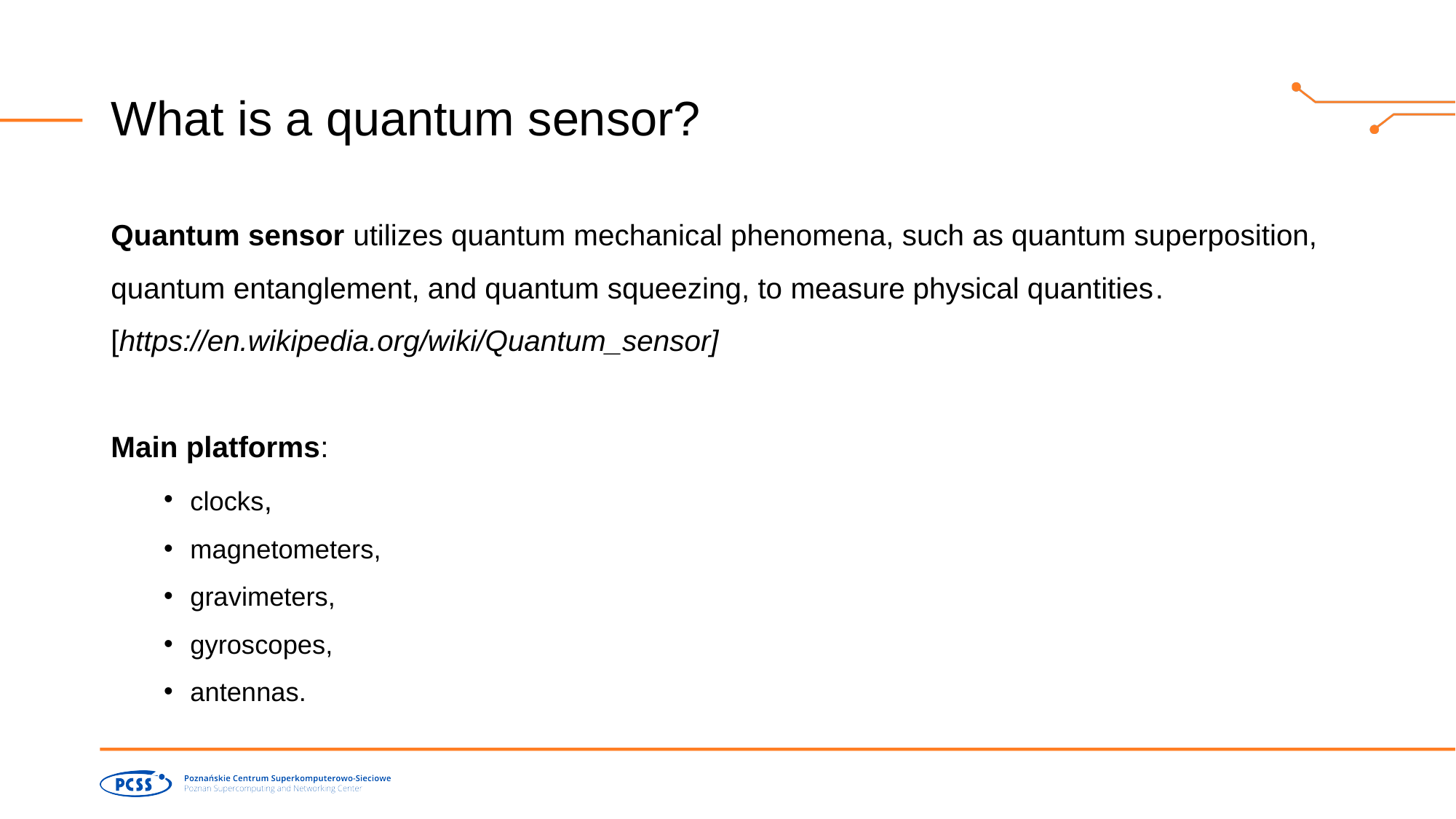

# What is a quantum sensor?
Quantum sensor utilizes quantum mechanical phenomena, such as quantum superposition, quantum entanglement, and quantum squeezing, to measure physical quantities. [https://en.wikipedia.org/wiki/Quantum_sensor]

Main platforms:
clocks,
magnetometers,
gravimeters,
gyroscopes,
antennas.